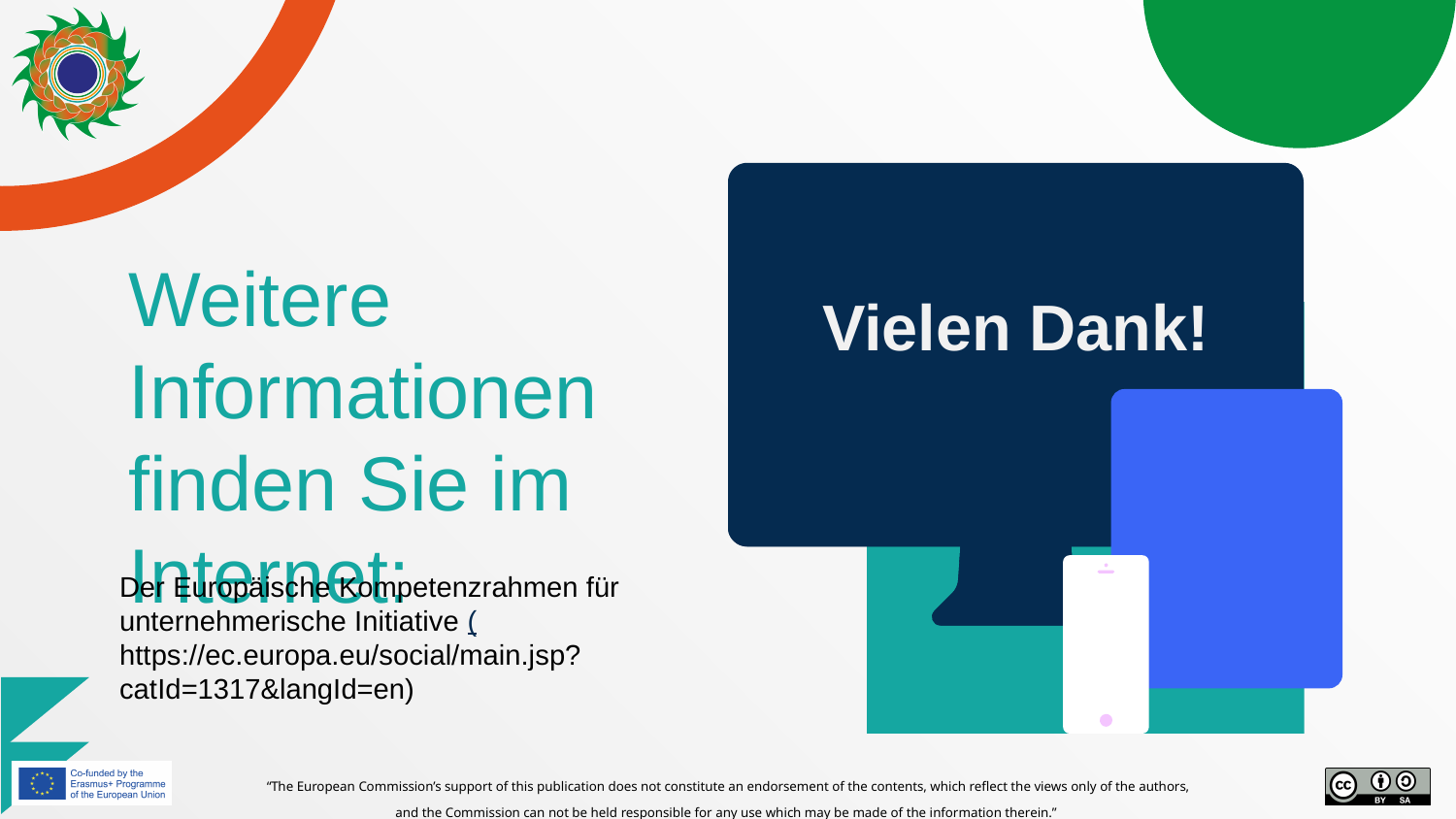

Vielen Dank!

# Weitere Informationen finden Sie im Internet:

Der Europäische Kompetenzrahmen für unternehmerische Initiative (https://ec.europa.eu/social/main.jsp?catId=1317&langId=en)